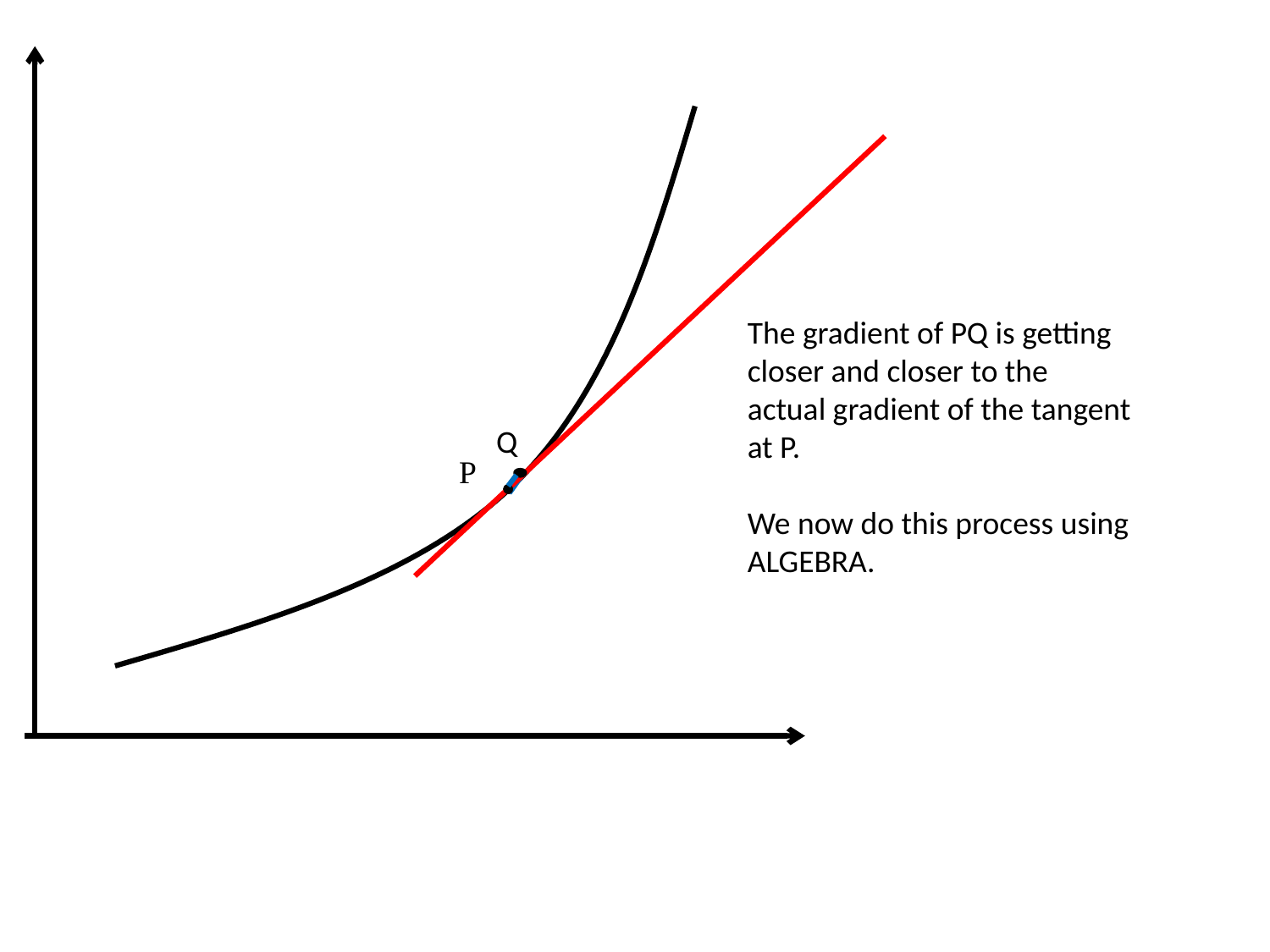

The gradient of PQ is getting closer and closer to the actual gradient of the tangent at P.

We now do this process using ALGEBRA.
Q
P